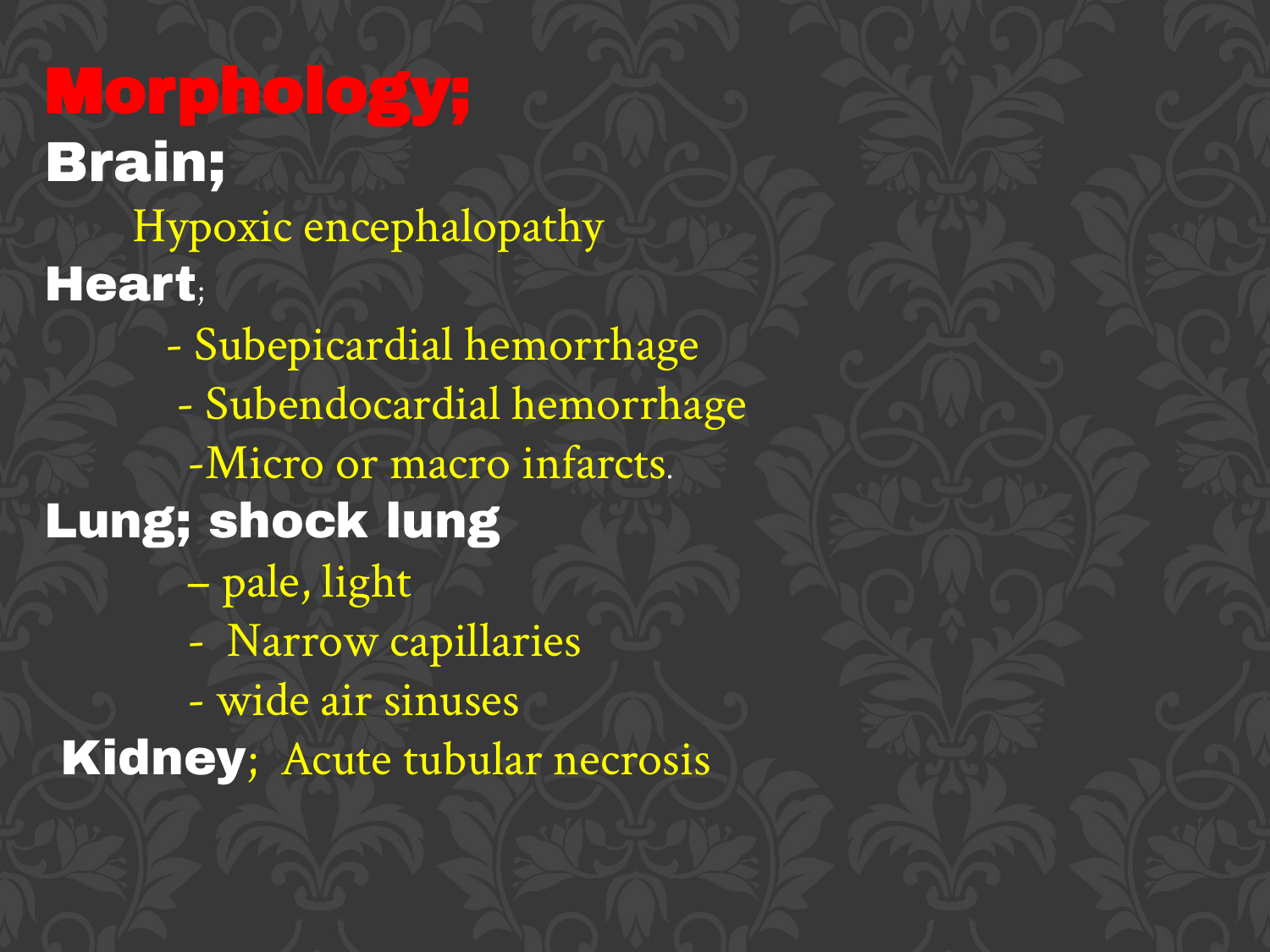

Morphology;
Brain;
        Hypoxic encephalopathy
Heart;
           - Subepicardial hemorrhage
            - Subendocardial hemorrhage
             -Micro or macro infarcts.
Lung; shock lung
             – pale, light
             -  Narrow capillaries
             - wide air sinuses
 Kidney;  Acute tubular necrosis